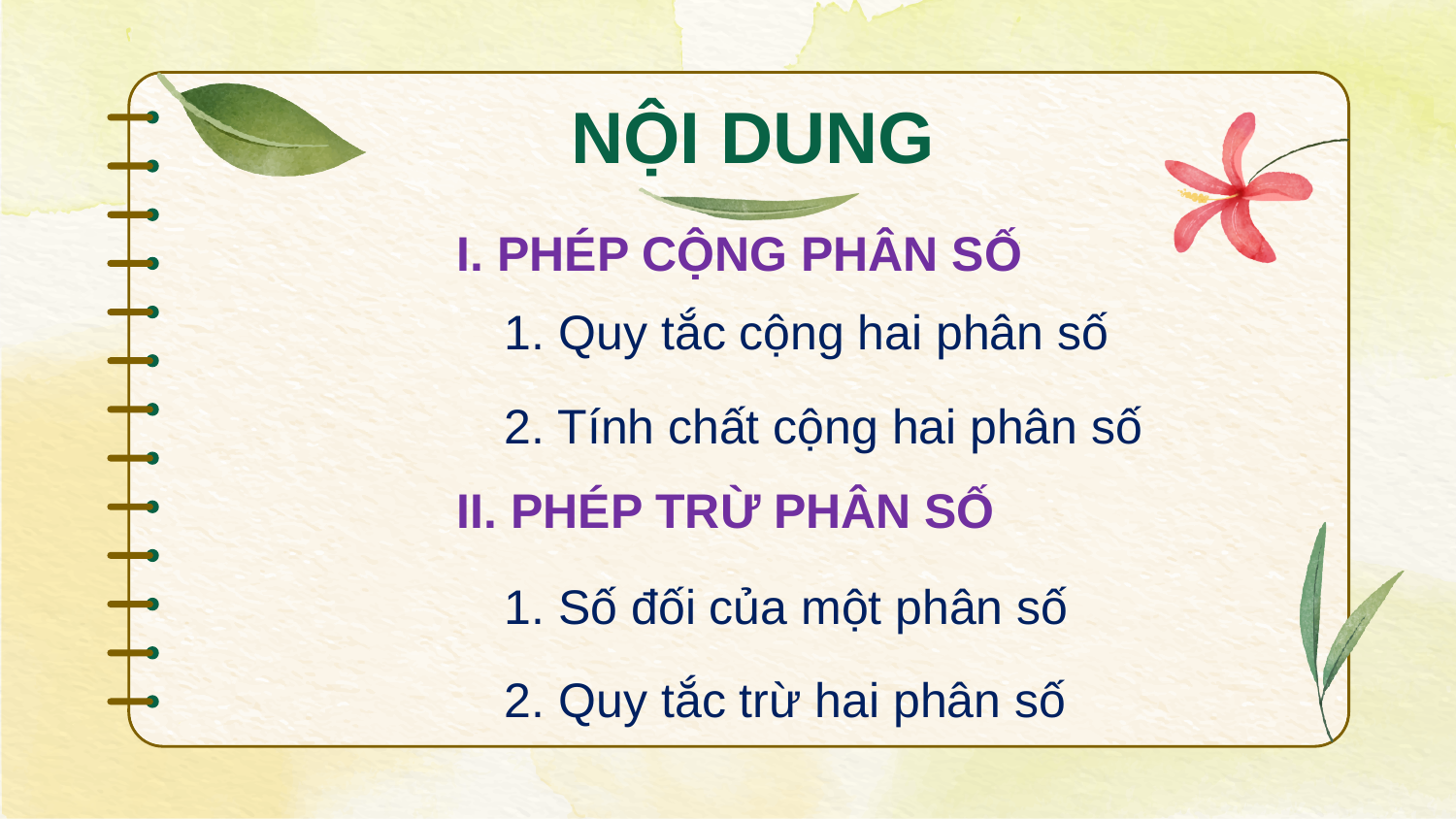

# NỘI DUNG
I. PHÉP CỘNG PHÂN SỐ
1. Quy tắc cộng hai phân số
2. Tính chất cộng hai phân số
II. PHÉP TRỪ PHÂN SỐ
1. Số đối của một phân số
2. Quy tắc trừ hai phân số